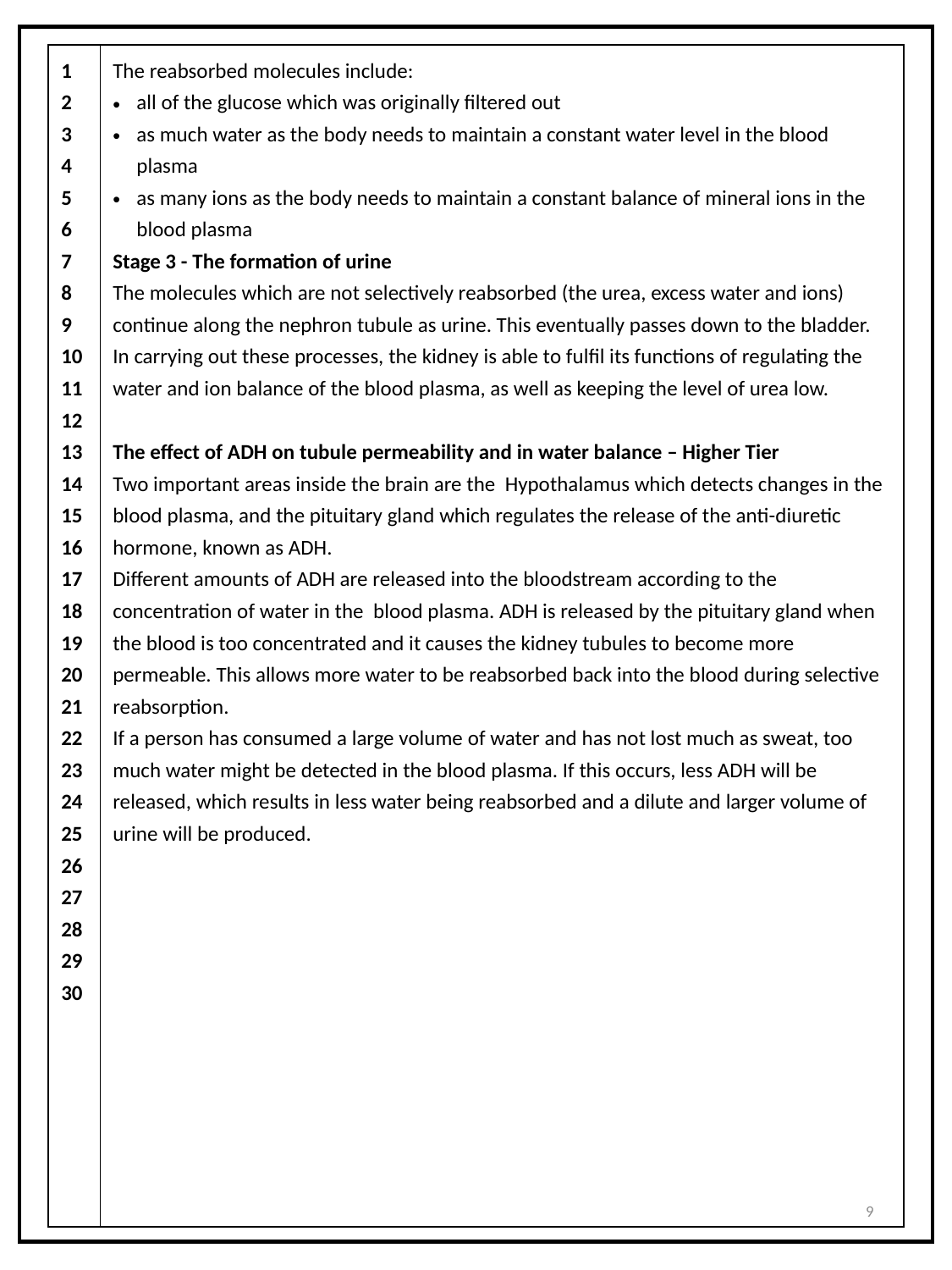

| 1 2 3 4 5 6 7 8 9 10 11 12 13 14 15 16 17 18 19 20 21 22 23 24 25 26 27 28 29 30 | The reabsorbed molecules include: all of the glucose which was originally filtered out as much water as the body needs to maintain a constant water level in the blood plasma as many ions as the body needs to maintain a constant balance of mineral ions in the blood plasma Stage 3 - The formation of urine The molecules which are not selectively reabsorbed (the urea, excess water and ions) continue along the nephron tubule as urine. This eventually passes down to the bladder. In carrying out these processes, the kidney is able to fulfil its functions of regulating the water and ion balance of the blood plasma, as well as keeping the level of urea low. The effect of ADH on tubule permeability and in water balance – Higher Tier Two important areas inside the brain are the Hypothalamus which detects changes in the blood plasma, and the pituitary gland which regulates the release of the anti-diuretic hormone, known as ADH. Different amounts of ADH are released into the bloodstream according to the concentration of water in the blood plasma. ADH is released by the pituitary gland when the blood is too concentrated and it causes the kidney tubules to become more permeable. This allows more water to be reabsorbed back into the blood during selective reabsorption. If a person has consumed a large volume of water and has not lost much as sweat, too much water might be detected in the blood plasma. If this occurs, less ADH will be released, which results in less water being reabsorbed and a dilute and larger volume of urine will be produced. |
| --- | --- |
9